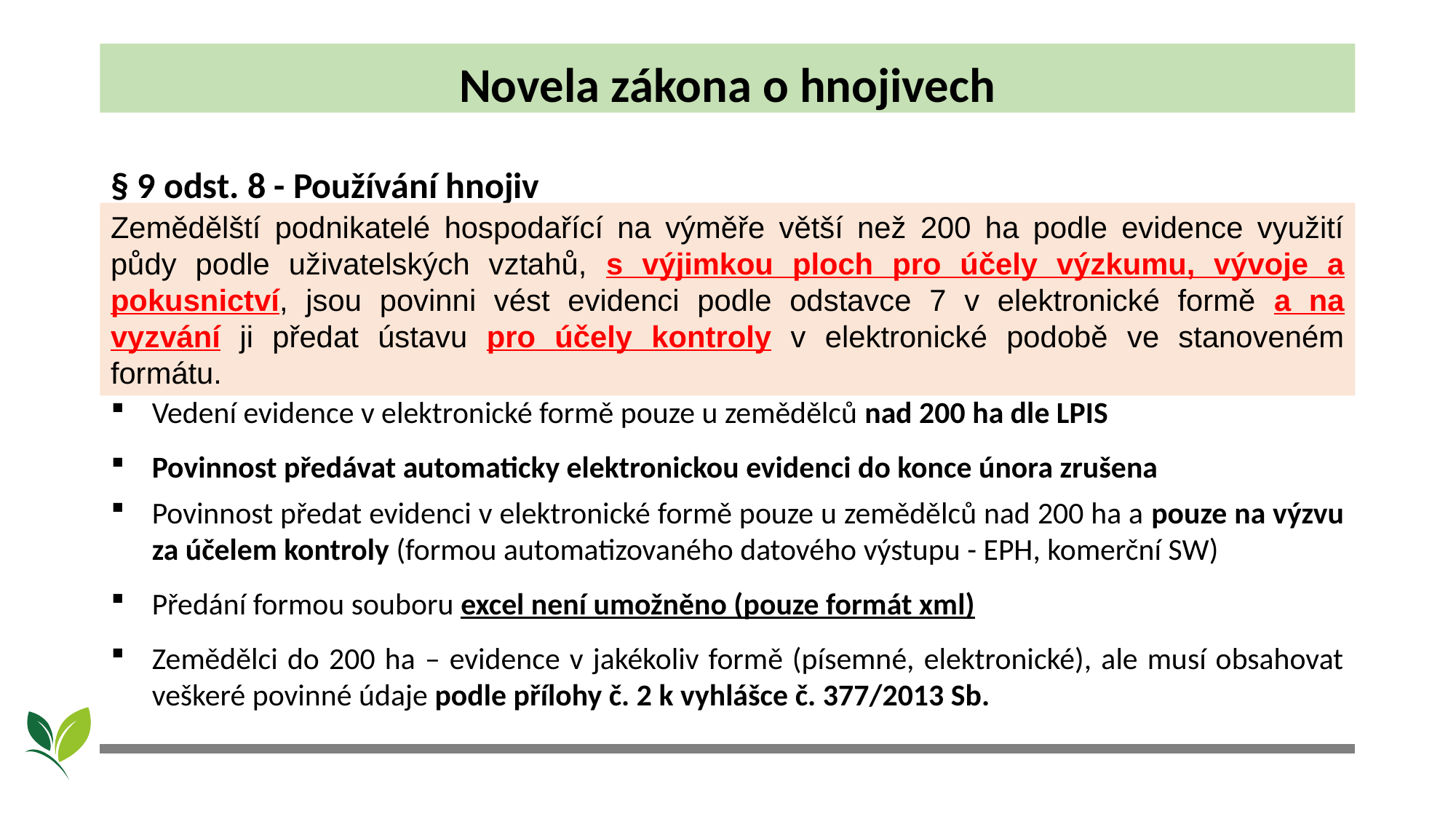

# Novela zákona o hnojivech

§ 9 odst. 8 - Používání hnojiv

Vedení evidence v elektronické formě pouze u zemědělců nad 200 ha dle LPIS
Povinnost předávat automaticky elektronickou evidenci do konce února zrušena
Povinnost předat evidenci v elektronické formě pouze u zemědělců nad 200 ha a pouze na výzvu za účelem kontroly (formou automatizovaného datového výstupu - EPH, komerční SW)
Předání formou souboru excel není umožněno (pouze formát xml)
Zemědělci do 200 ha – evidence v jakékoliv formě (písemné, elektronické), ale musí obsahovat veškeré povinné údaje podle přílohy č. 2 k vyhlášce č. 377/2013 Sb.

Zemědělští podnikatelé hospodařící na výměře větší než 200 ha podle evidence využití půdy podle uživatelských vztahů, s výjimkou ploch pro účely výzkumu, vývoje a pokusnictví, jsou povinni vést evidenci podle odstavce 7 v elektronické formě a na vyzvání ji předat ústavu pro účely kontroly v elektronické podobě ve stanoveném formátu.